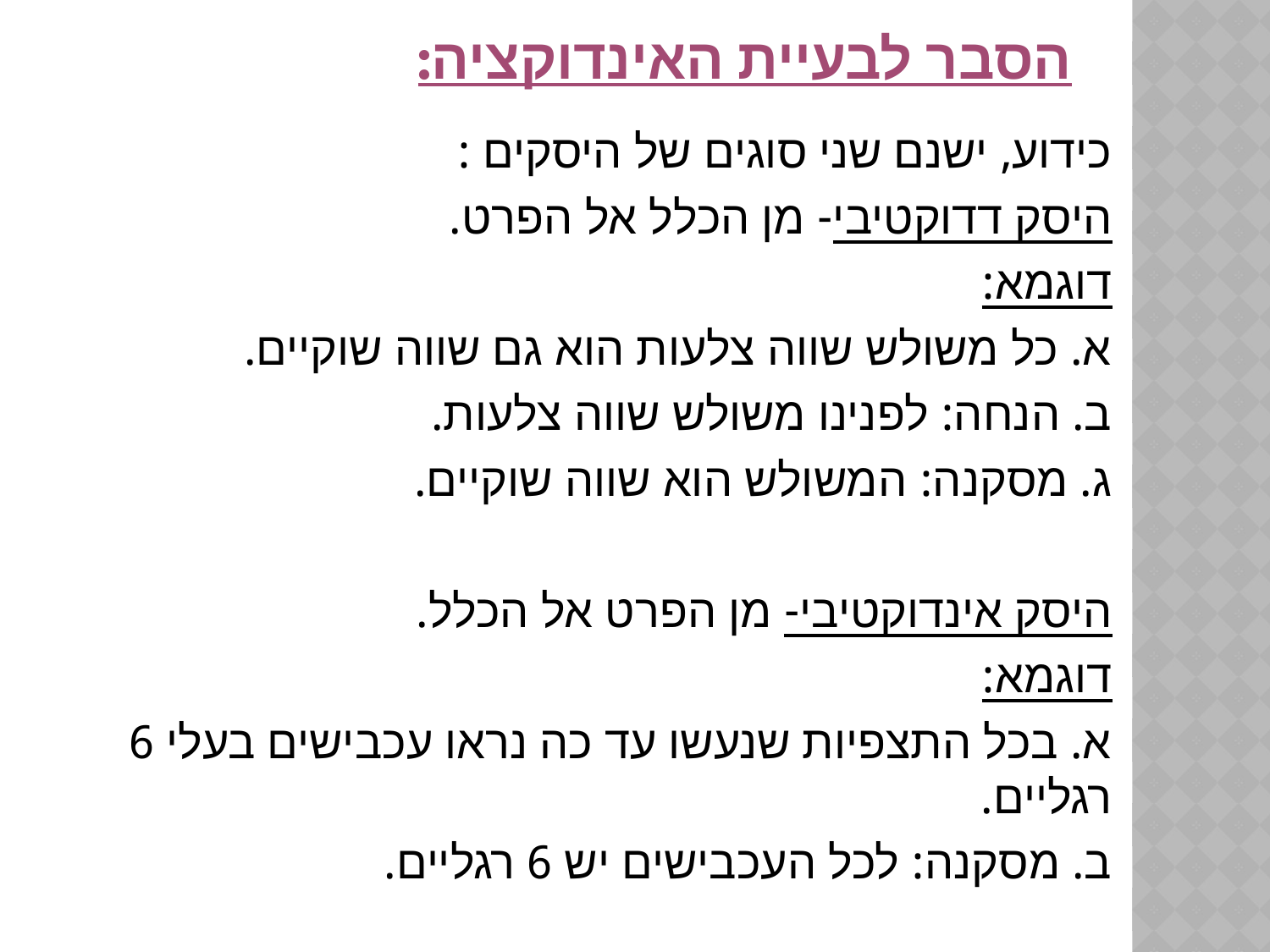

הסבר לבעיית האינדוקציה:
כידוע, ישנם שני סוגים של היסקים :
היסק דדוקטיבי- מן הכלל אל הפרט.
דוגמא:
א. כל משולש שווה צלעות הוא גם שווה שוקיים.
ב. הנחה: לפנינו משולש שווה צלעות.
ג. מסקנה: המשולש הוא שווה שוקיים.

היסק אינדוקטיבי- מן הפרט אל הכלל.
דוגמא:
א. בכל התצפיות שנעשו עד כה נראו עכבישים בעלי 6 רגליים.
ב. מסקנה: לכל העכבישים יש 6 רגליים.